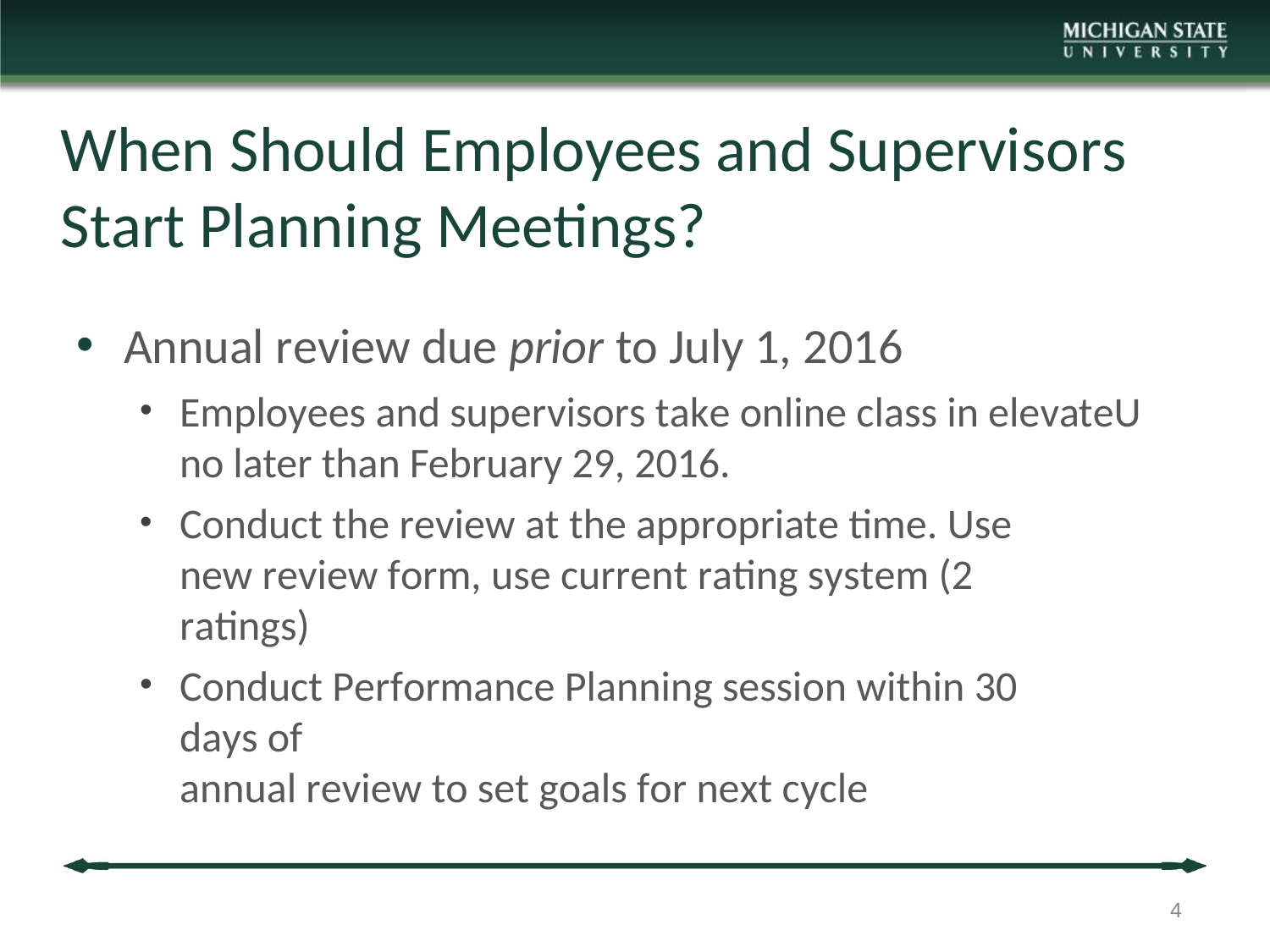

# When Should Employees and Supervisors Start Planning Meetings?
Annual review due prior to July 1, 2016
Employees and supervisors take online class in elevateU
no later than February 29, 2016.
Conduct the review at the appropriate time. Use new review form, use current rating system (2 ratings)
Conduct Performance Planning session within 30 days of
annual review to set goals for next cycle
4